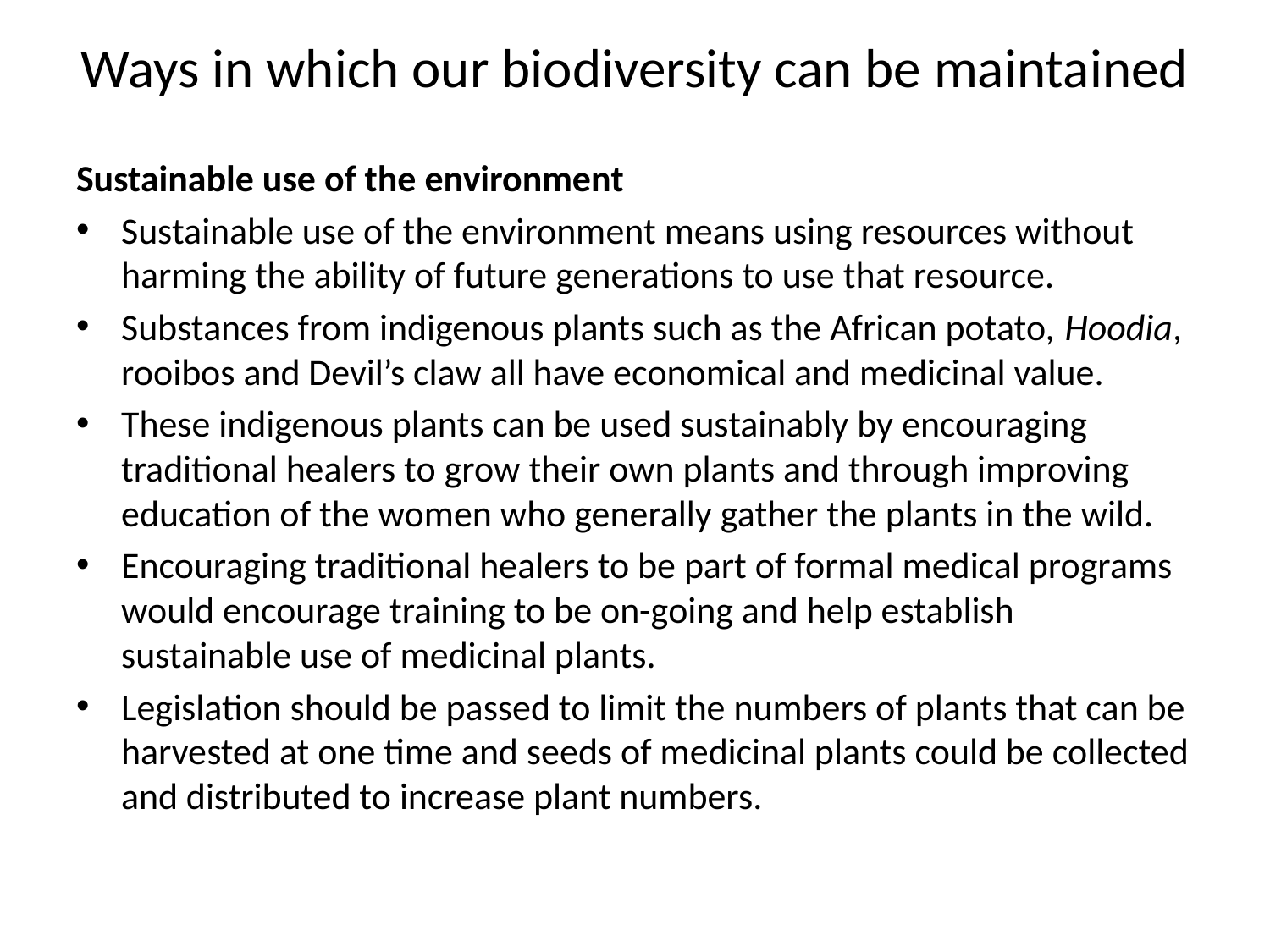

# Ways in which our biodiversity can be maintained
Sustainable use of the environment
Sustainable use of the environment means using resources without harming the ability of future generations to use that resource.
Substances from indigenous plants such as the African potato, Hoodia, rooibos and Devil’s claw all have economical and medicinal value.
These indigenous plants can be used sustainably by encouraging traditional healers to grow their own plants and through improving education of the women who generally gather the plants in the wild.
Encouraging traditional healers to be part of formal medical programs would encourage training to be on-going and help establish sustainable use of medicinal plants.
Legislation should be passed to limit the numbers of plants that can be harvested at one time and seeds of medicinal plants could be collected and distributed to increase plant numbers.